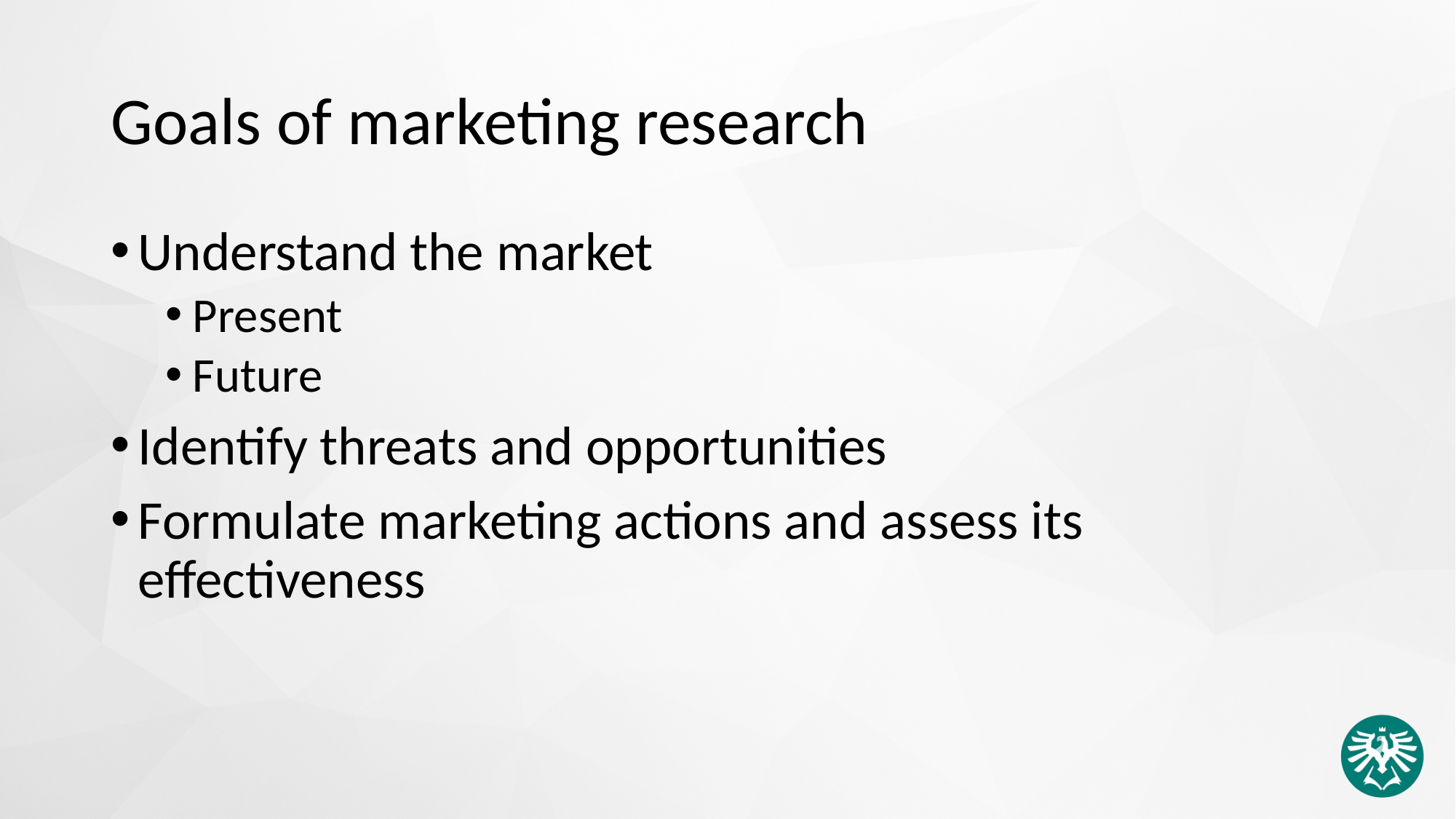

# Goals of marketing research
Understand the market
Present
Future
Identify threats and opportunities
Formulate marketing actions and assess its effectiveness